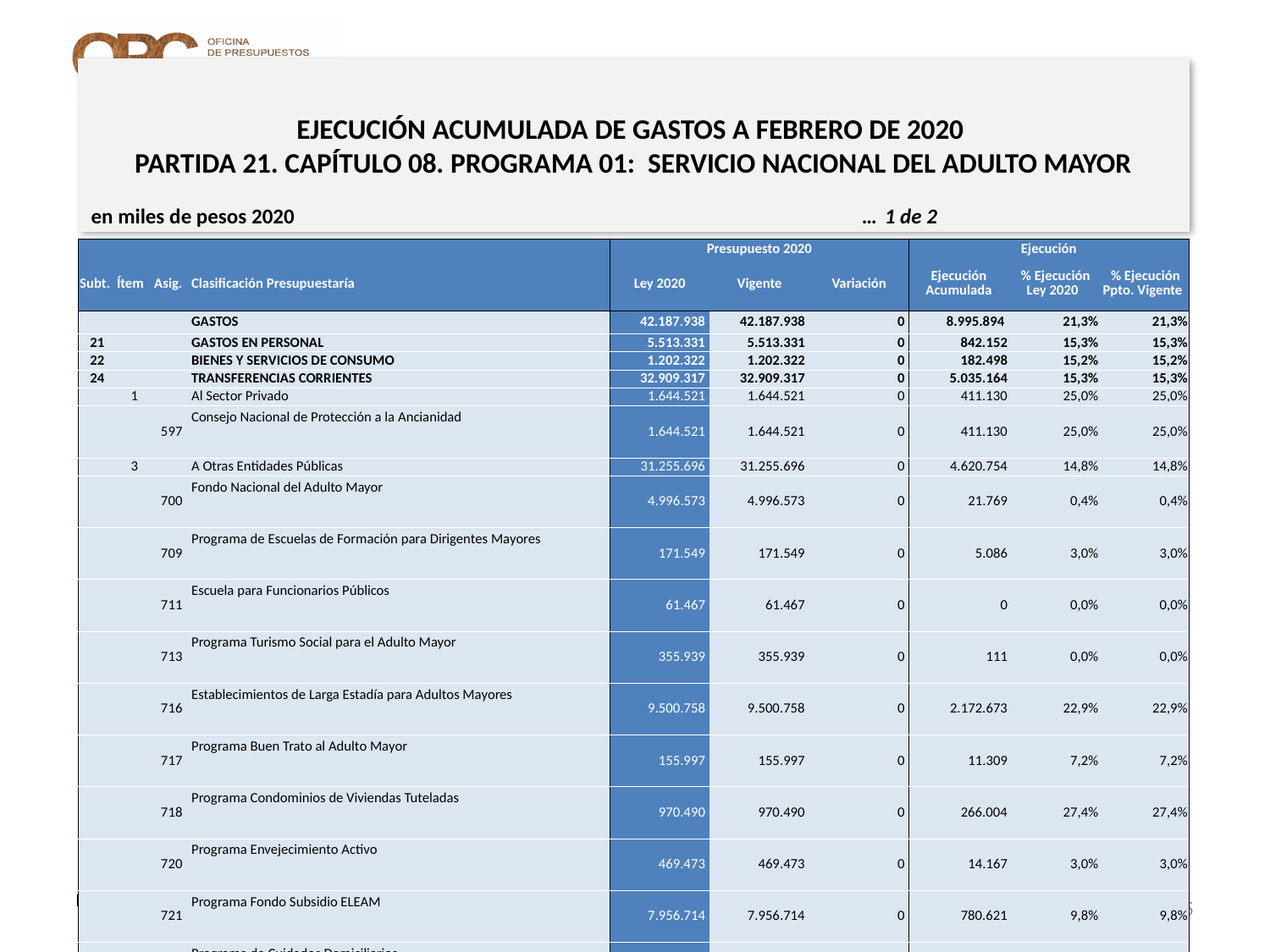

# EJECUCIÓN ACUMULADA DE GASTOS A FEBRERO DE 2020 PARTIDA 21. CAPÍTULO 08. PROGRAMA 01:  SERVICIO NACIONAL DEL ADULTO MAYOR
en miles de pesos 2020                                                                                                                     … 1 de 2
|  |  |  |  | Presupuesto 2020 |  |  | Ejecución |  |  |
| --- | --- | --- | --- | --- | --- | --- | --- | --- | --- |
| Subt. | Ítem | Asig. | Clasificación Presupuestaría | Ley 2020 | Vigente | Variación | Ejecución Acumulada | % Ejecución Ley 2020 | % Ejecución Ppto. Vigente |
|  |  |  | GASTOS | 42.187.938 | 42.187.938 | 0 | 8.995.894 | 21,3% | 21,3% |
| 21 |  |  | GASTOS EN PERSONAL | 5.513.331 | 5.513.331 | 0 | 842.152 | 15,3% | 15,3% |
| 22 |  |  | BIENES Y SERVICIOS DE CONSUMO | 1.202.322 | 1.202.322 | 0 | 182.498 | 15,2% | 15,2% |
| 24 |  |  | TRANSFERENCIAS CORRIENTES | 32.909.317 | 32.909.317 | 0 | 5.035.164 | 15,3% | 15,3% |
|  | 1 |  | Al Sector Privado | 1.644.521 | 1.644.521 | 0 | 411.130 | 25,0% | 25,0% |
|  |  | 597 | Consejo Nacional de Protección a la Ancianidad | 1.644.521 | 1.644.521 | 0 | 411.130 | 25,0% | 25,0% |
|  | 3 |  | A Otras Entidades Públicas | 31.255.696 | 31.255.696 | 0 | 4.620.754 | 14,8% | 14,8% |
|  |  | 700 | Fondo Nacional del Adulto Mayor | 4.996.573 | 4.996.573 | 0 | 21.769 | 0,4% | 0,4% |
|  |  | 709 | Programa de Escuelas de Formación para Dirigentes Mayores | 171.549 | 171.549 | 0 | 5.086 | 3,0% | 3,0% |
|  |  | 711 | Escuela para Funcionarios Públicos | 61.467 | 61.467 | 0 | 0 | 0,0% | 0,0% |
|  |  | 713 | Programa Turismo Social para el Adulto Mayor | 355.939 | 355.939 | 0 | 111 | 0,0% | 0,0% |
|  |  | 716 | Establecimientos de Larga Estadía para Adultos Mayores | 9.500.758 | 9.500.758 | 0 | 2.172.673 | 22,9% | 22,9% |
|  |  | 717 | Programa Buen Trato al Adulto Mayor | 155.997 | 155.997 | 0 | 11.309 | 7,2% | 7,2% |
|  |  | 718 | Programa Condominios de Viviendas Tuteladas | 970.490 | 970.490 | 0 | 266.004 | 27,4% | 27,4% |
|  |  | 720 | Programa Envejecimiento Activo | 469.473 | 469.473 | 0 | 14.167 | 3,0% | 3,0% |
|  |  | 721 | Programa Fondo Subsidio ELEAM | 7.956.714 | 7.956.714 | 0 | 780.621 | 9,8% | 9,8% |
|  |  | 722 | Programa de Cuidados Domiciliarios | 1.250.874 | 1.250.874 | 0 | 857.363 | 68,5% | 68,5% |
|  |  | 723 | Programa Centros Diurnos del Adulto Mayor | 4.183.077 | 4.183.077 | 0 | 488.747 | 11,7% | 11,7% |
|  |  | 724 | Programa Voluntariado País de Mayores | 156.785 | 156.785 | 0 | 1.704 | 1,1% | 1,1% |
|  |  | 725 | Programa Comunas Amigables | 1.026.000 | 1.026.000 | 0 | 1.200 | 0,1% | 0,1% |
|  | 7 |  | A Organismos Internacionales | 9.100 | 9.100 | 0 | 3.280 | 36,0% | 36,0% |
|  |  | 2 | Organización Iberoamericana de Seguridad Social | 9.100 | 9.100 | 0 | 3.280 | 36,0% | 36,0% |
15